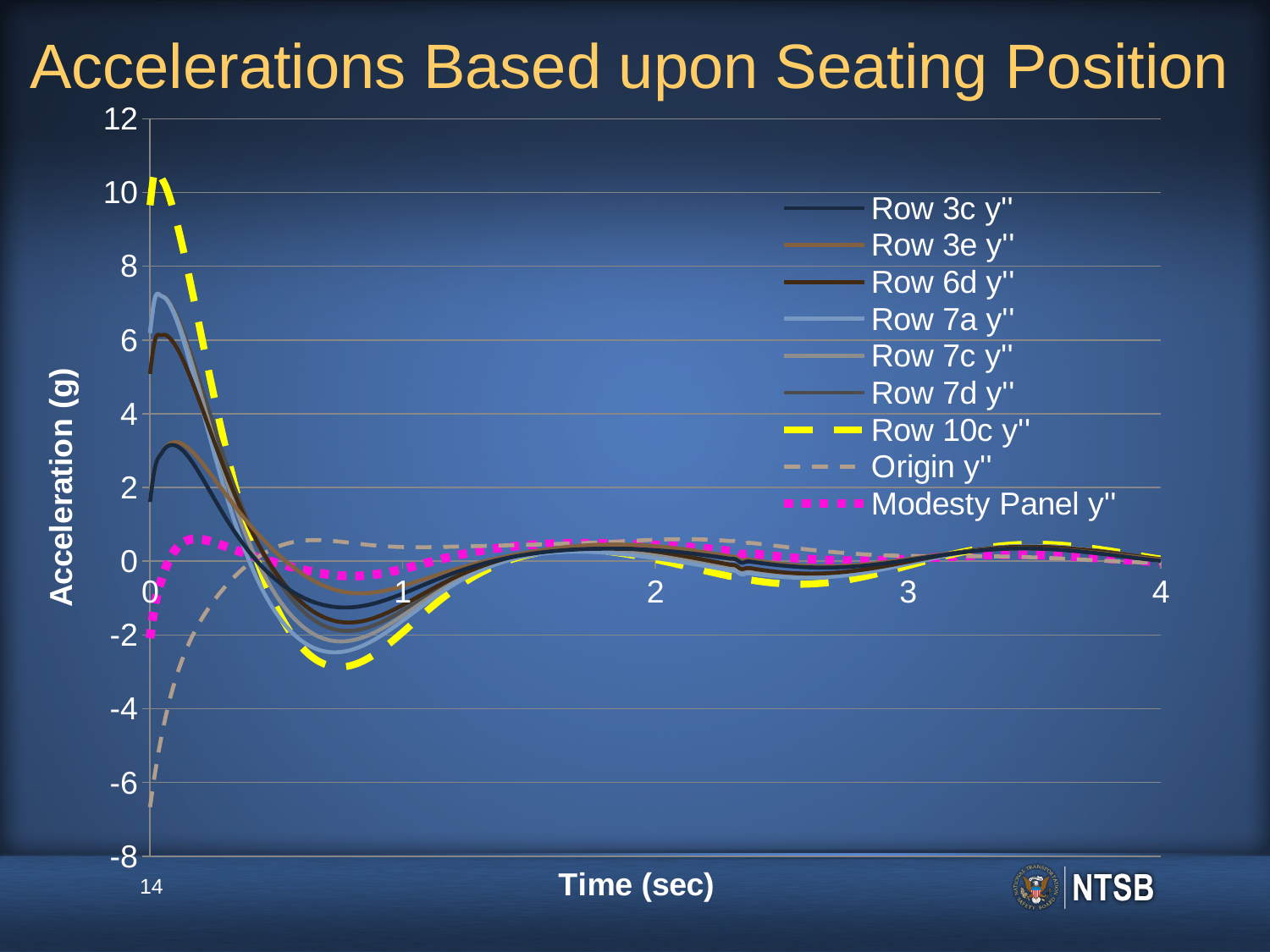

# Accelerations Based upon Seating Position

### Chart

| Category | Row 3c y'' | Row 3e y'' | Row 6d y'' | Row 7a y'' | Row 7c y'' | Row 7d y'' | Row 10c y'' | Origin y'' | Modesty Panel y'' |
|---|---|---|---|---|---|---|---|---|---|
14